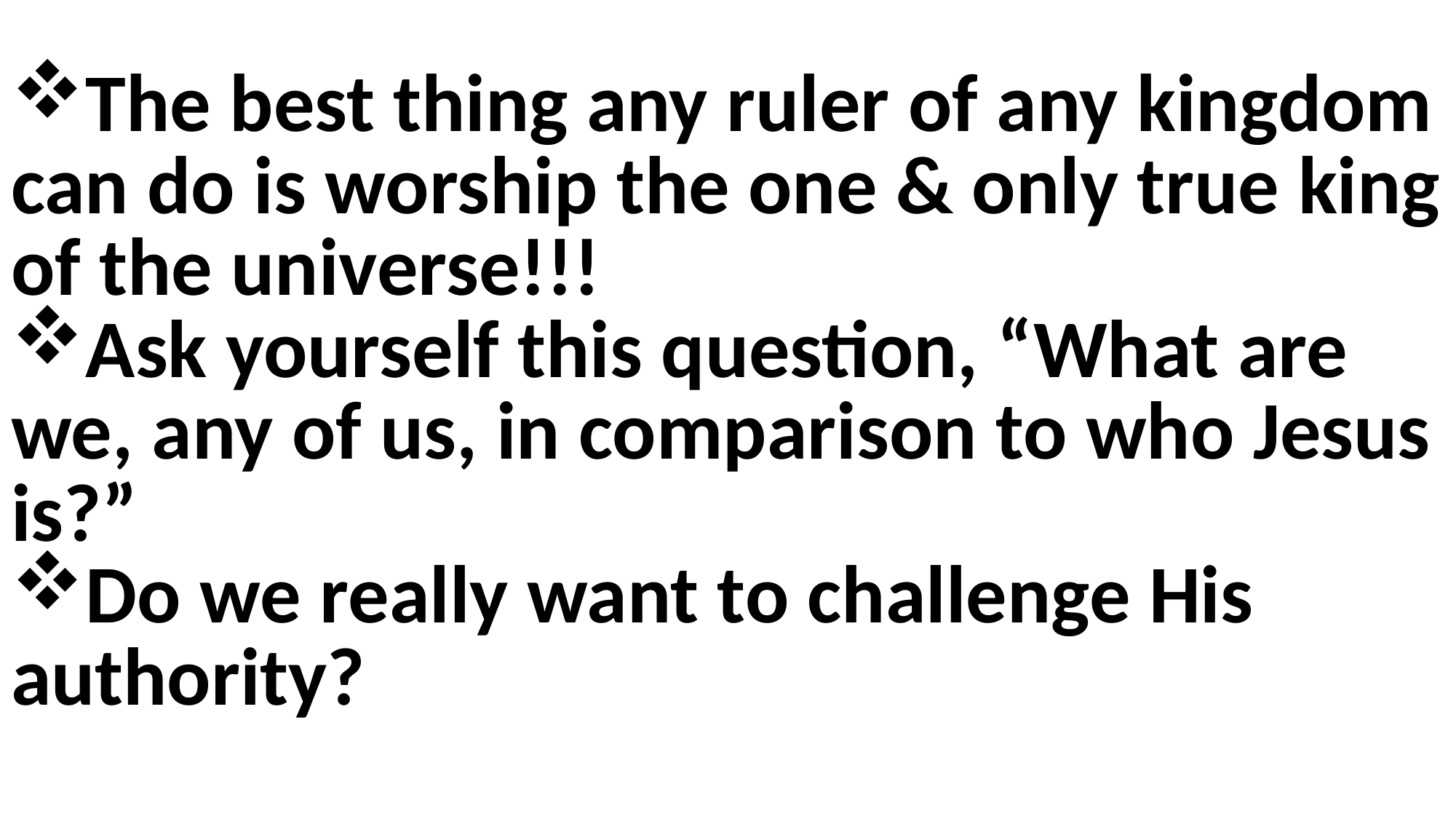

The best thing any ruler of any kingdom can do is worship the one & only true king of the universe!!!
Ask yourself this question, “What are we, any of us, in comparison to who Jesus is?”
Do we really want to challenge His authority?